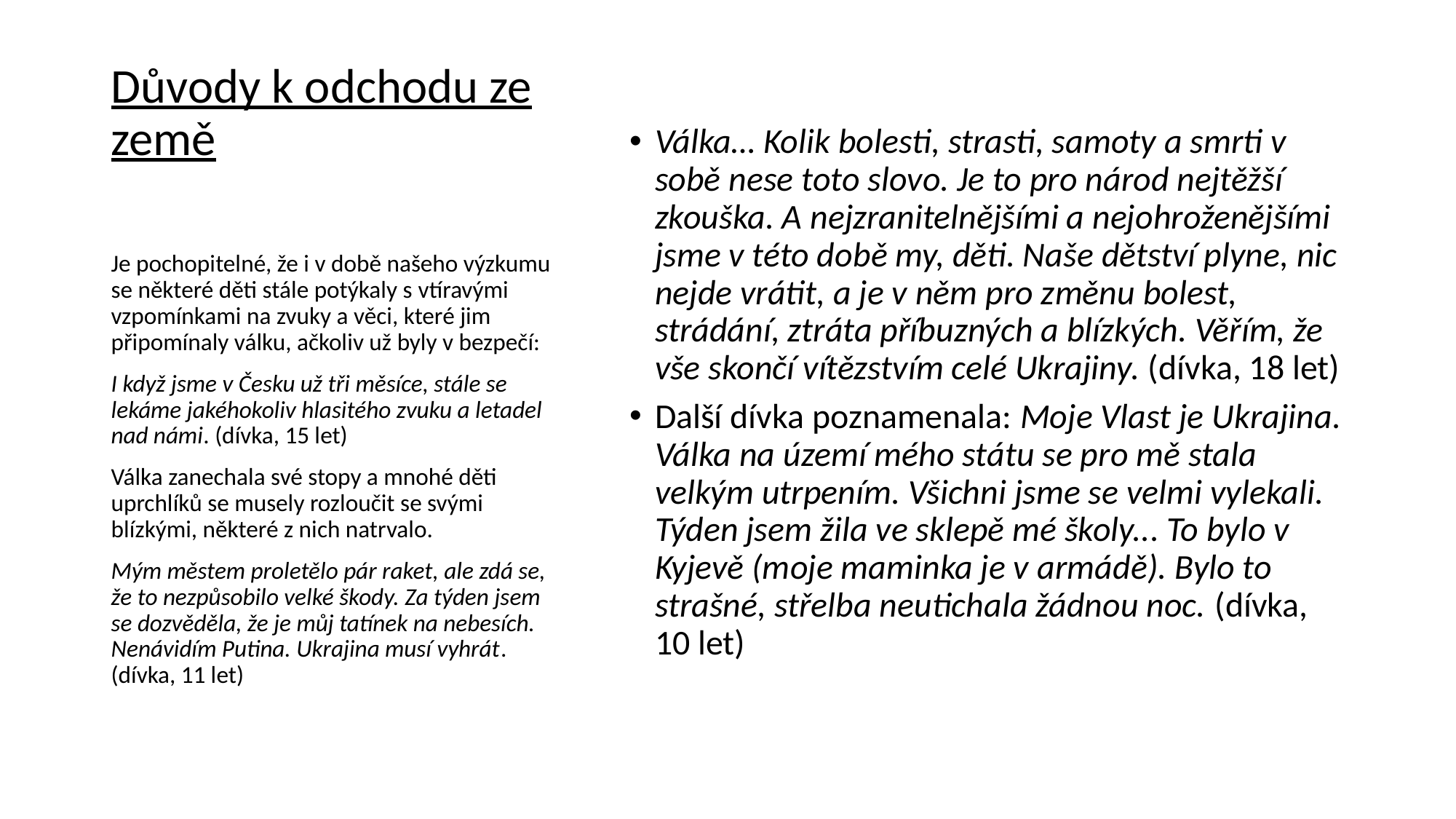

# Důvody k odchodu ze země
Válka… Kolik bolesti, strasti, samoty a smrti v sobě nese toto slovo. Je to pro národ nejtěžší zkouška. A nejzranitelnějšími a nejohroženějšími jsme v této době my, děti. Naše dětství plyne, nic nejde vrátit, a je v něm pro změnu bolest, strádání, ztráta příbuzných a blízkých. Věřím, že vše skončí vítězstvím celé Ukrajiny. (dívka, 18 let)
Další dívka poznamenala: Moje Vlast je Ukrajina. Válka na území mého státu se pro mě stala velkým utrpením. Všichni jsme se velmi vylekali. Týden jsem žila ve sklepě mé školy... To bylo v Kyjevě (moje maminka je v armádě). Bylo to strašné, střelba neutichala žádnou noc. (dívka, 10 let)

Je pochopitelné, že i v době našeho výzkumu se některé děti stále potýkaly s vtíravými vzpomínkami na zvuky a věci, které jim připomínaly válku, ačkoliv už byly v bezpečí:
I když jsme v Česku už tři měsíce, stále se lekáme jakéhokoliv hlasitého zvuku a letadel nad námi. (dívka, 15 let)
Válka zanechala své stopy a mnohé děti uprchlíků se musely rozloučit se svými blízkými, některé z nich natrvalo.
Mým městem proletělo pár raket, ale zdá se, že to nezpůsobilo velké škody. Za týden jsem se dozvěděla, že je můj tatínek na nebesích. Nenávidím Putina. Ukrajina musí vyhrát. (dívka, 11 let)